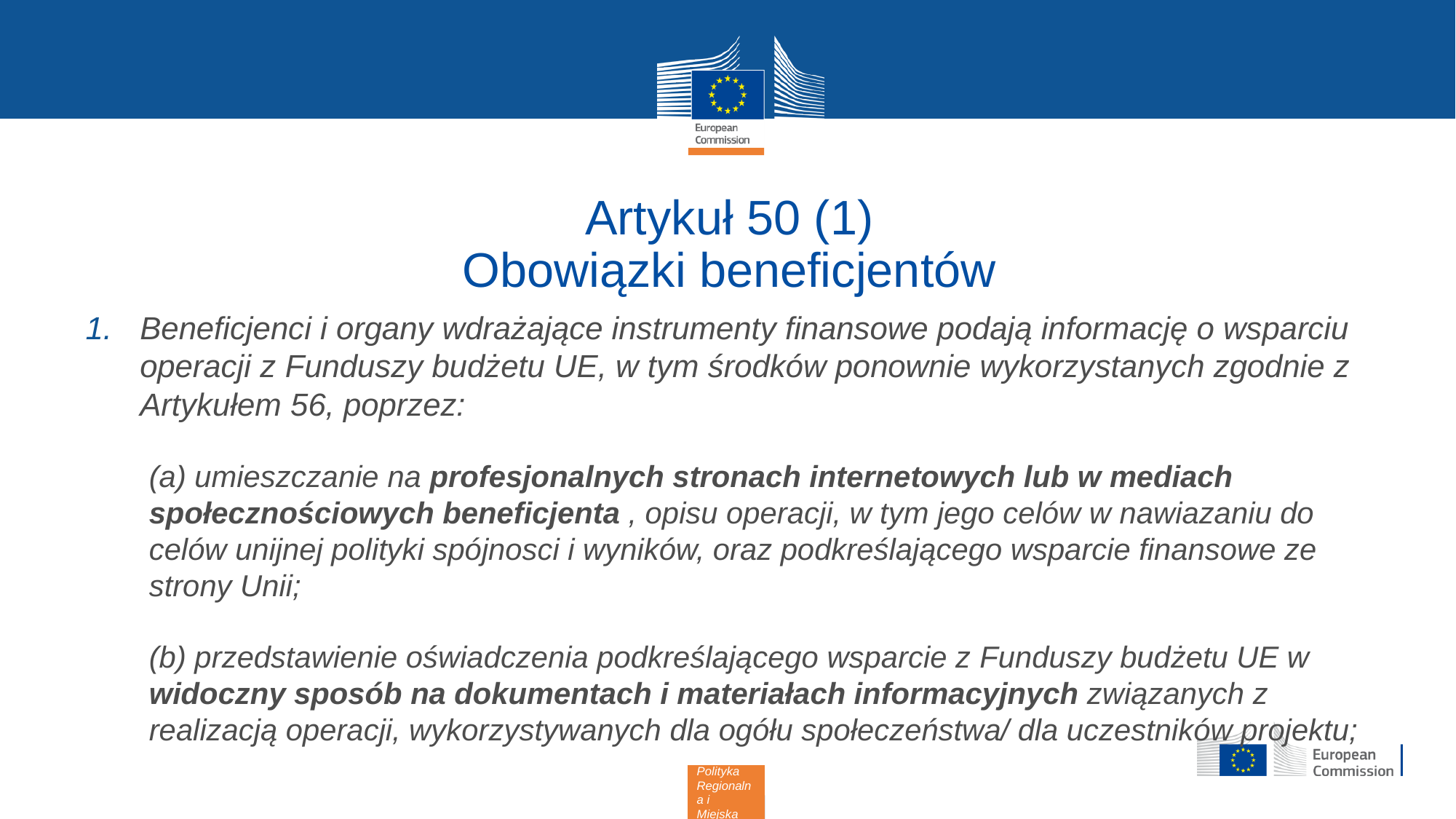

# Artykuł 50 (1) Obowiązki beneficjentów
Beneficjenci i organy wdrażające instrumenty finansowe podają informację o wsparciu operacji z Funduszy budżetu UE, w tym środków ponownie wykorzystanych zgodnie z Artykułem 56, poprzez:
(a) umieszczanie na profesjonalnych stronach internetowych lub w mediach społecznościowych beneficjenta , opisu operacji, w tym jego celów w nawiazaniu do celów unijnej polityki spójnosci i wyników, oraz podkreślającego wsparcie finansowe ze strony Unii;
(b) przedstawienie oświadczenia podkreślającego wsparcie z Funduszy budżetu UE w widoczny sposób na dokumentach i materiałach informacyjnych związanych z realizacją operacji, wykorzystywanych dla ogółu społeczeństwa/ dla uczestników projektu;